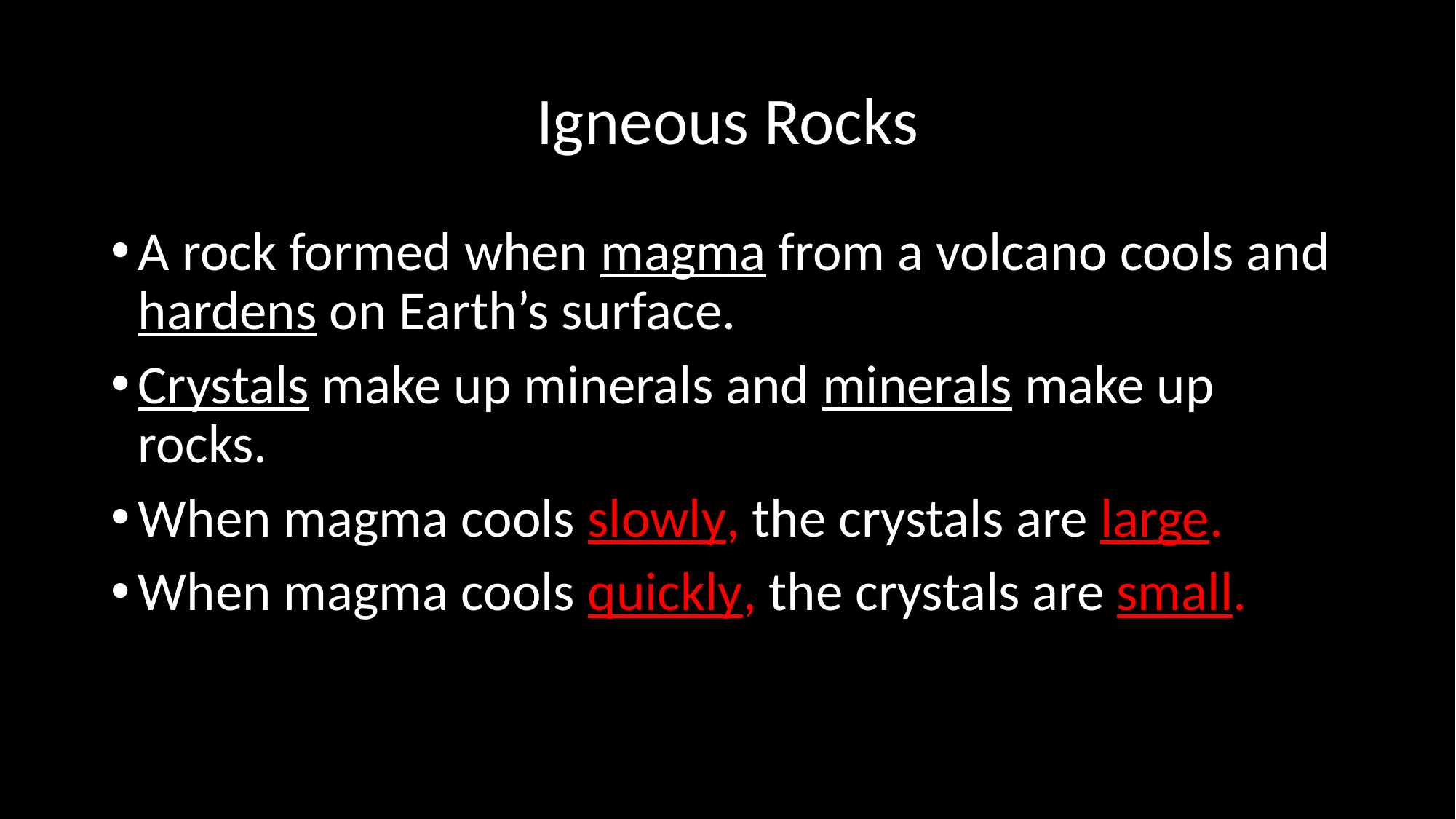

# Igneous Rocks
A rock formed when magma from a volcano cools and hardens on Earth’s surface.
Crystals make up minerals and minerals make up rocks.
When magma cools slowly, the crystals are large.
When magma cools quickly, the crystals are small.